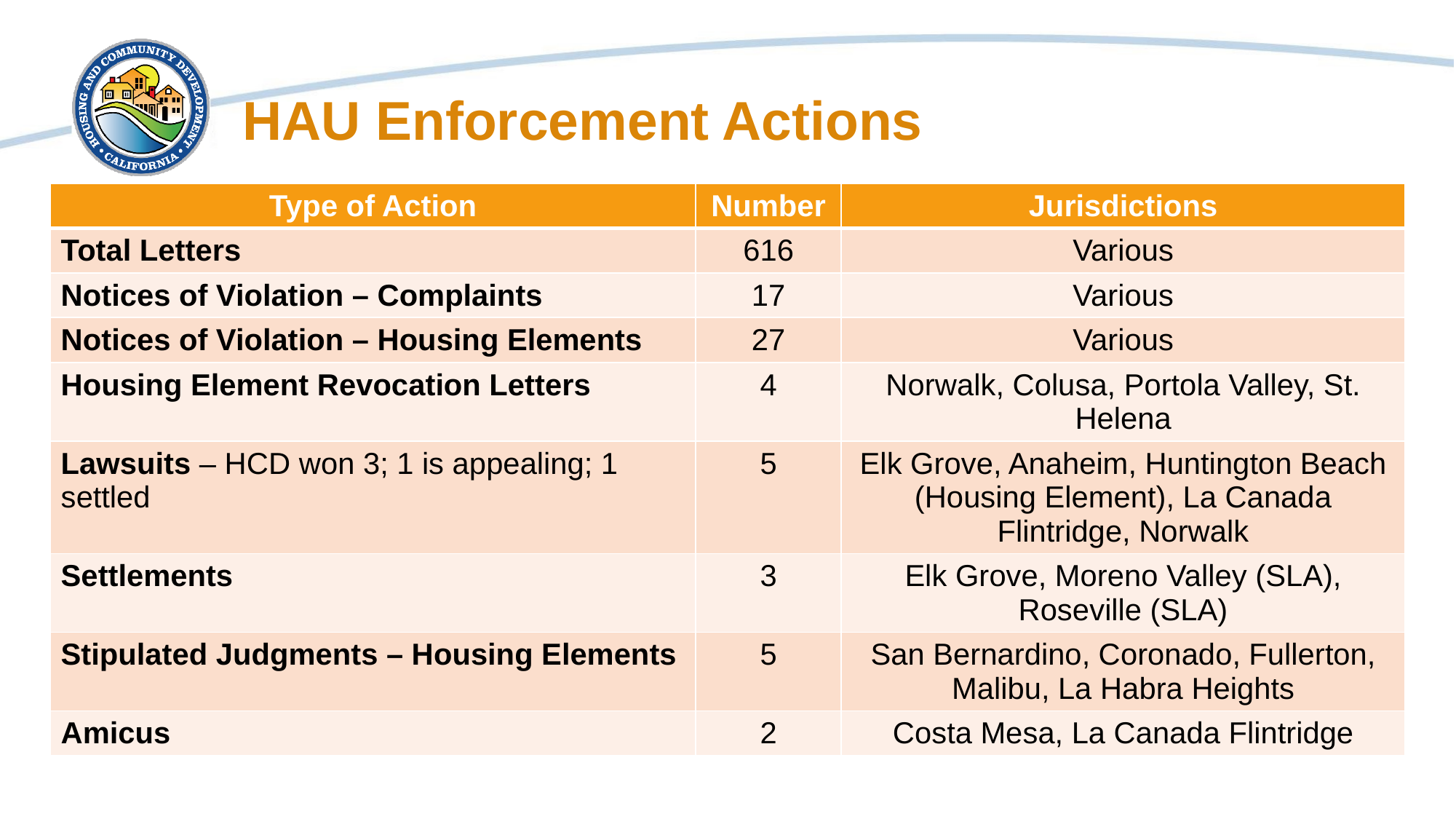

# HAU Enforcement Actions
| Type of Action | Number | Jurisdictions |
| --- | --- | --- |
| Total Letters | 616 | Various |
| Notices of Violation – Complaints | 17 | Various |
| Notices of Violation – Housing Elements | 27 | Various |
| Housing Element Revocation Letters | 4 | Norwalk, Colusa, Portola Valley, St. Helena |
| Lawsuits – HCD won 3; 1 is appealing; 1 settled | 5 | Elk Grove, Anaheim, Huntington Beach (Housing Element), La Canada Flintridge, Norwalk |
| Settlements | 3 | Elk Grove, Moreno Valley (SLA), Roseville (SLA) |
| Stipulated Judgments – Housing Elements | 5 | San Bernardino, Coronado, Fullerton, Malibu, La Habra Heights |
| Amicus | 2 | Costa Mesa, La Canada Flintridge |